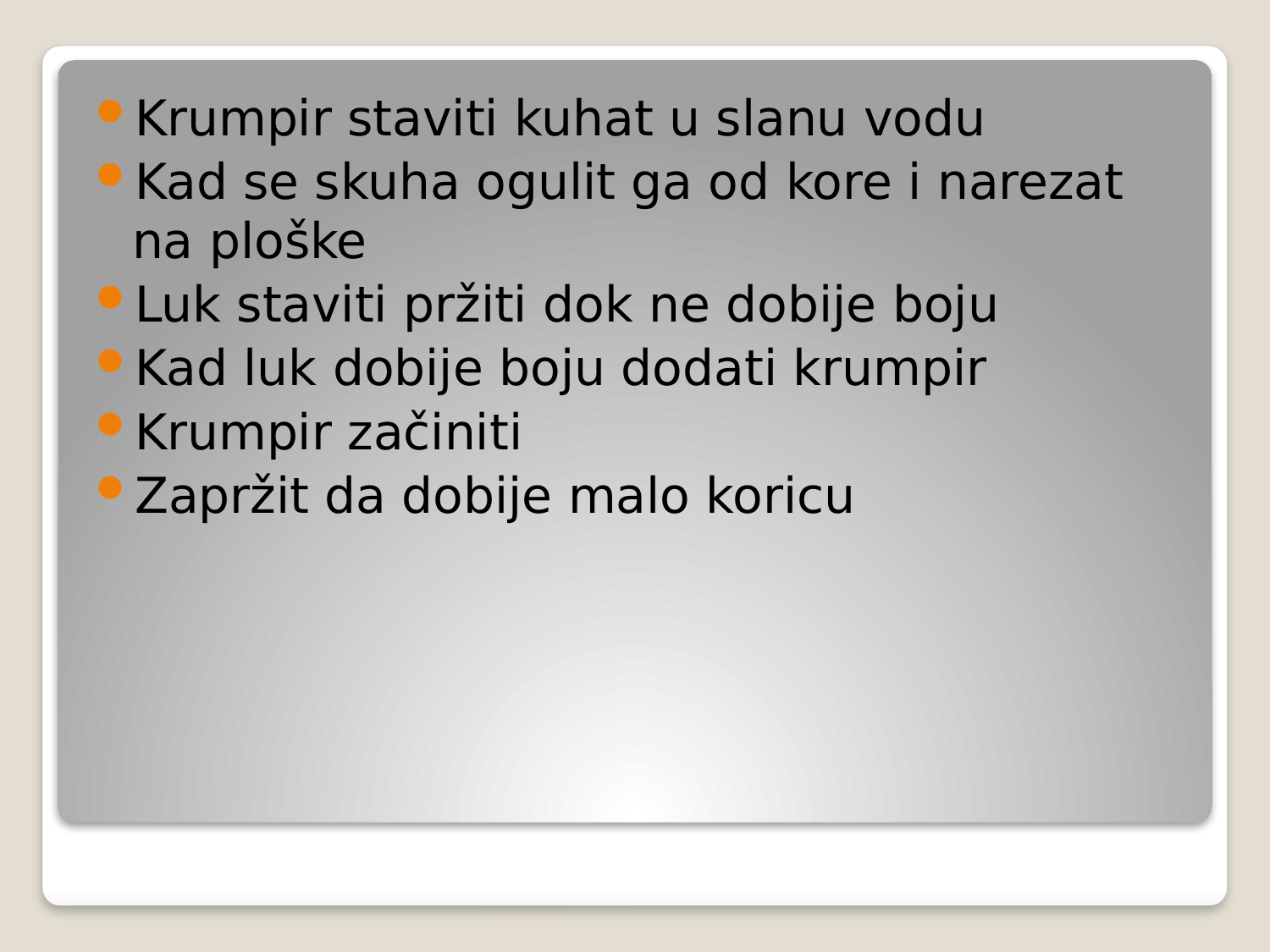

Krumpir staviti kuhat u slanu vodu
Kad se skuha ogulit ga od kore i narezat na ploške
Luk staviti pržiti dok ne dobije boju
Kad luk dobije boju dodati krumpir
Krumpir začiniti
Zapržit da dobije malo koricu